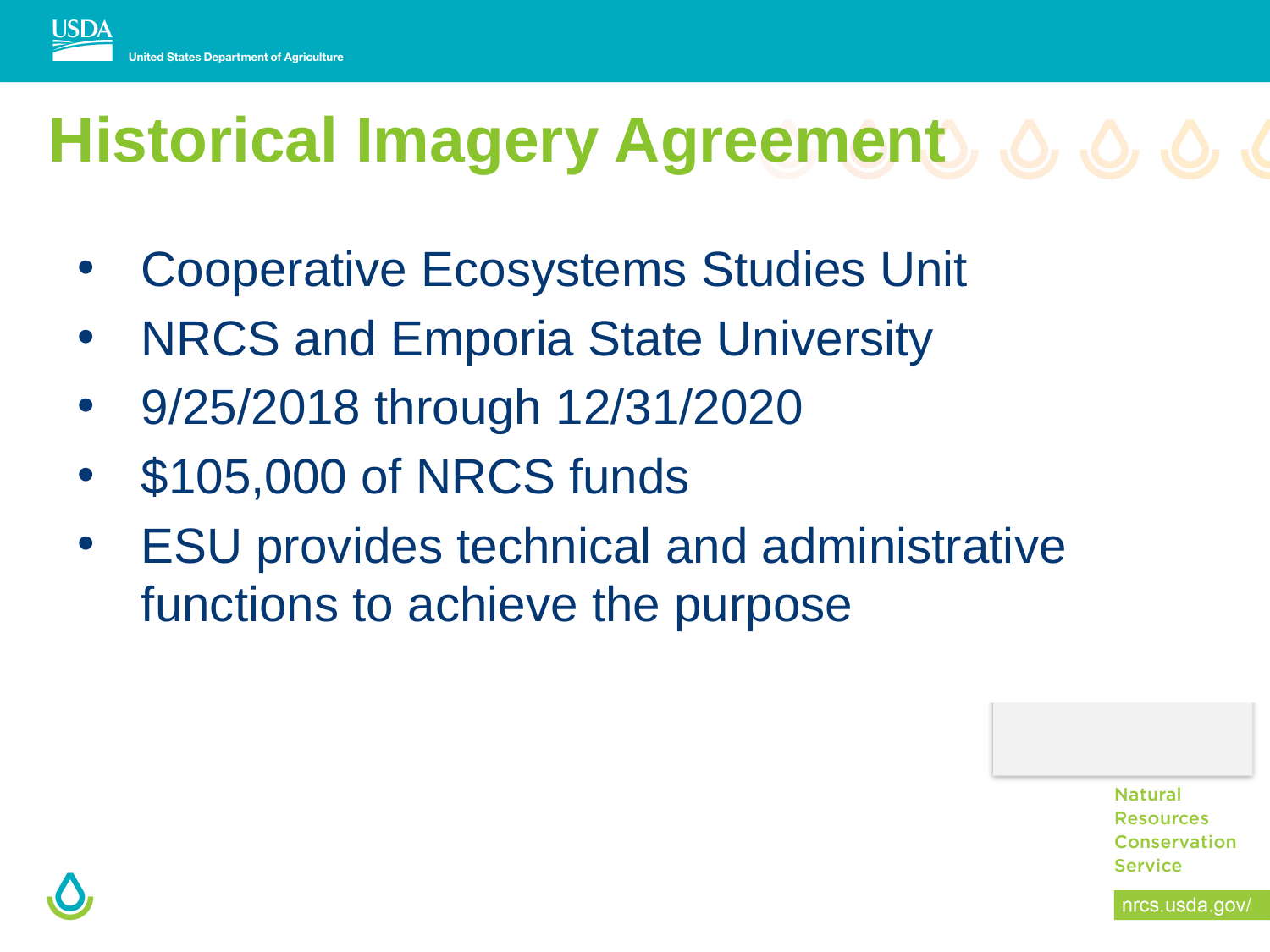

# Historical Imagery Agreement

Cooperative Ecosystems Studies Unit
NRCS and Emporia State University
9/25/2018 through 12/31/2020
$105,000 of NRCS funds
ESU provides technical and administrative functions to achieve the purpose